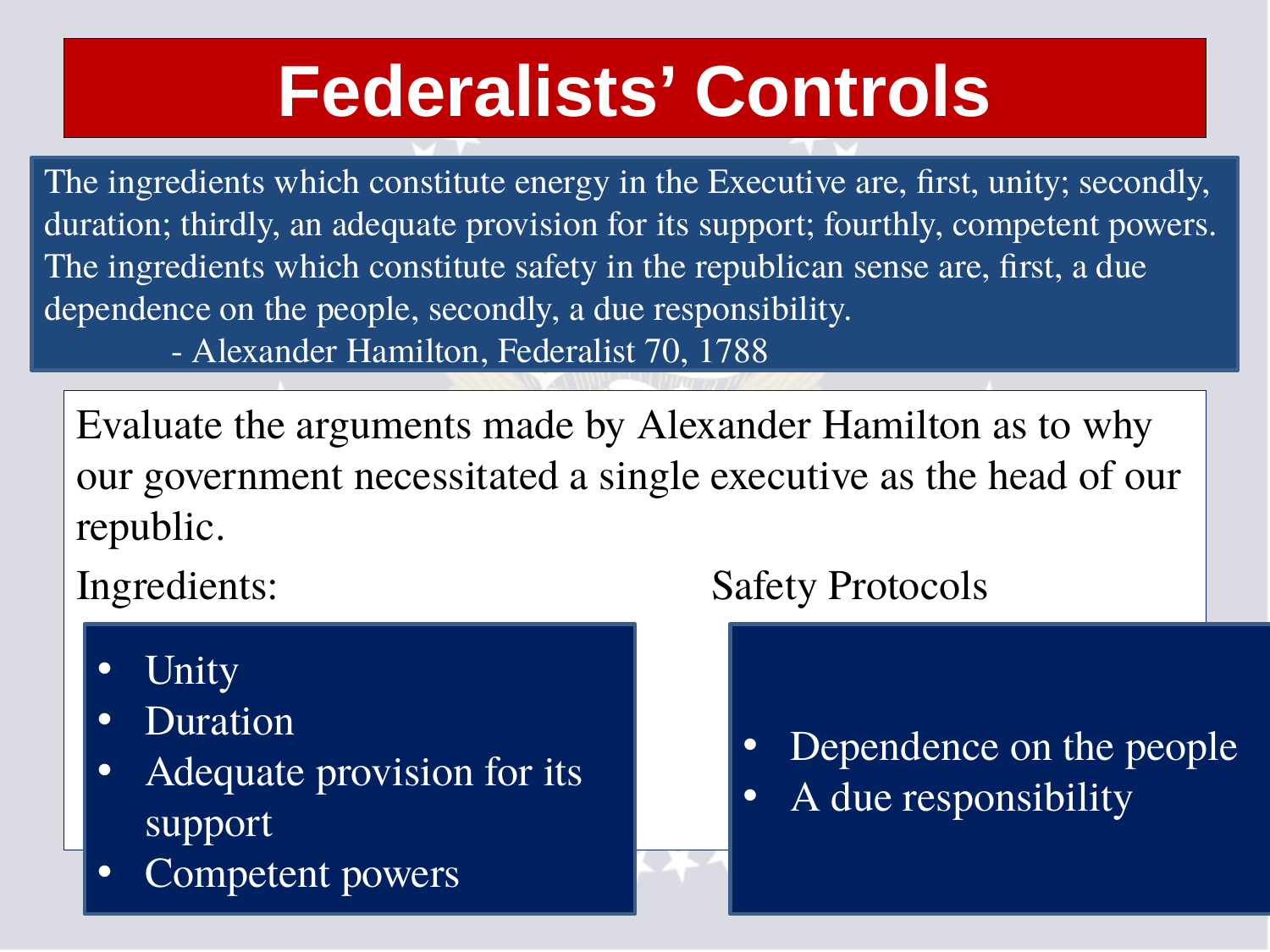

# Federalists’ Controls
The ingredients which constitute energy in the Executive are, first, unity; secondly, duration; thirdly, an adequate provision for its support; fourthly, competent powers.
The ingredients which constitute safety in the republican sense are, first, a due dependence on the people, secondly, a due responsibility.
	- Alexander Hamilton, Federalist 70, 1788
Evaluate the arguments made by Alexander Hamilton as to why our government necessitated a single executive as the head of our republic.
Ingredients: 				Safety Protocols
Unity
Duration
Adequate provision for its support
Competent powers
Dependence on the people
A due responsibility